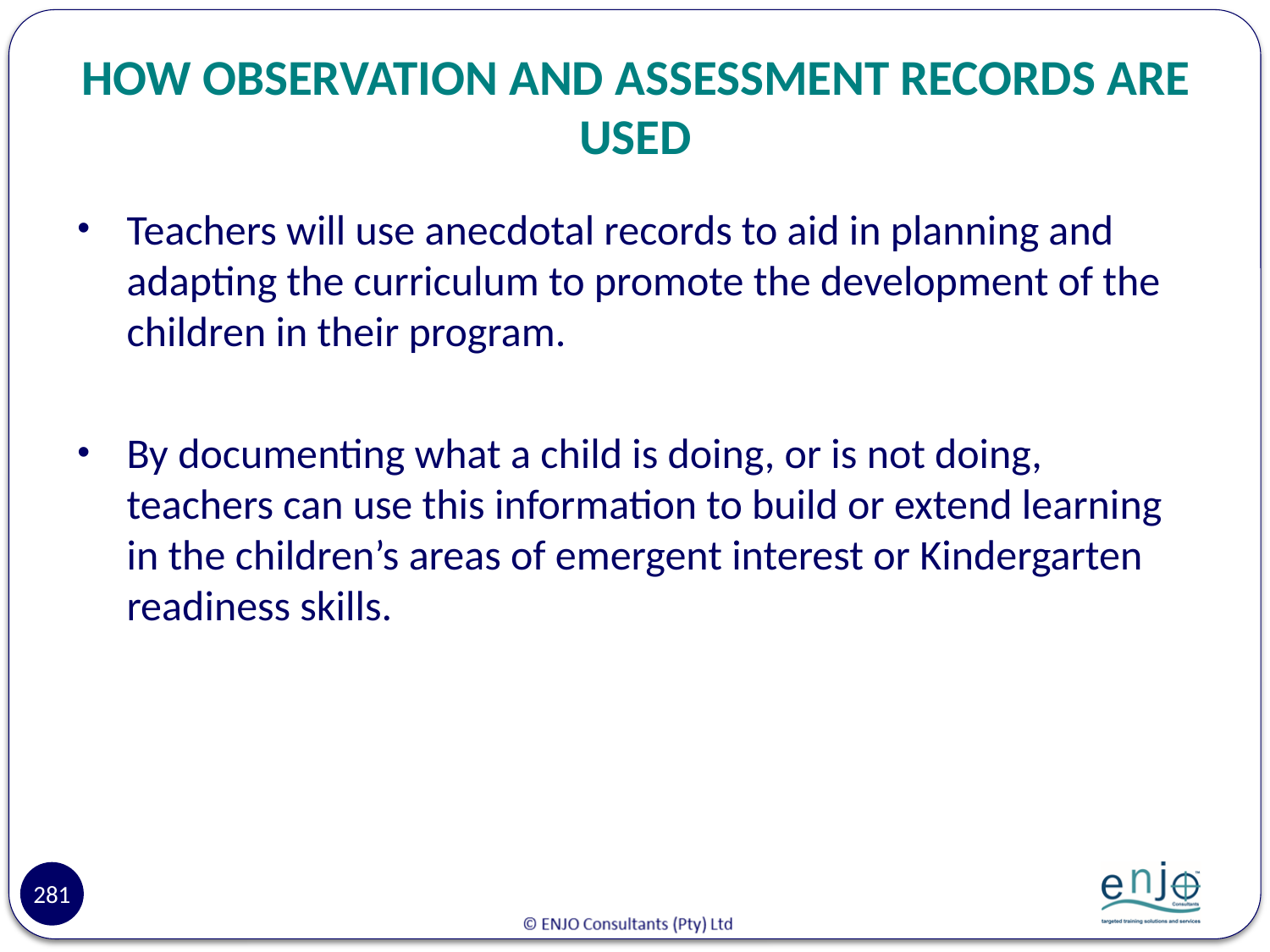

# HOW OBSERVATION AND ASSESSMENT RECORDS ARE USED
Teachers will use anecdotal records to aid in planning and adapting the curriculum to promote the development of the children in their program.

By documenting what a child is doing, or is not doing, teachers can use this information to build or extend learning in the children’s areas of emergent interest or Kindergarten readiness skills.

281